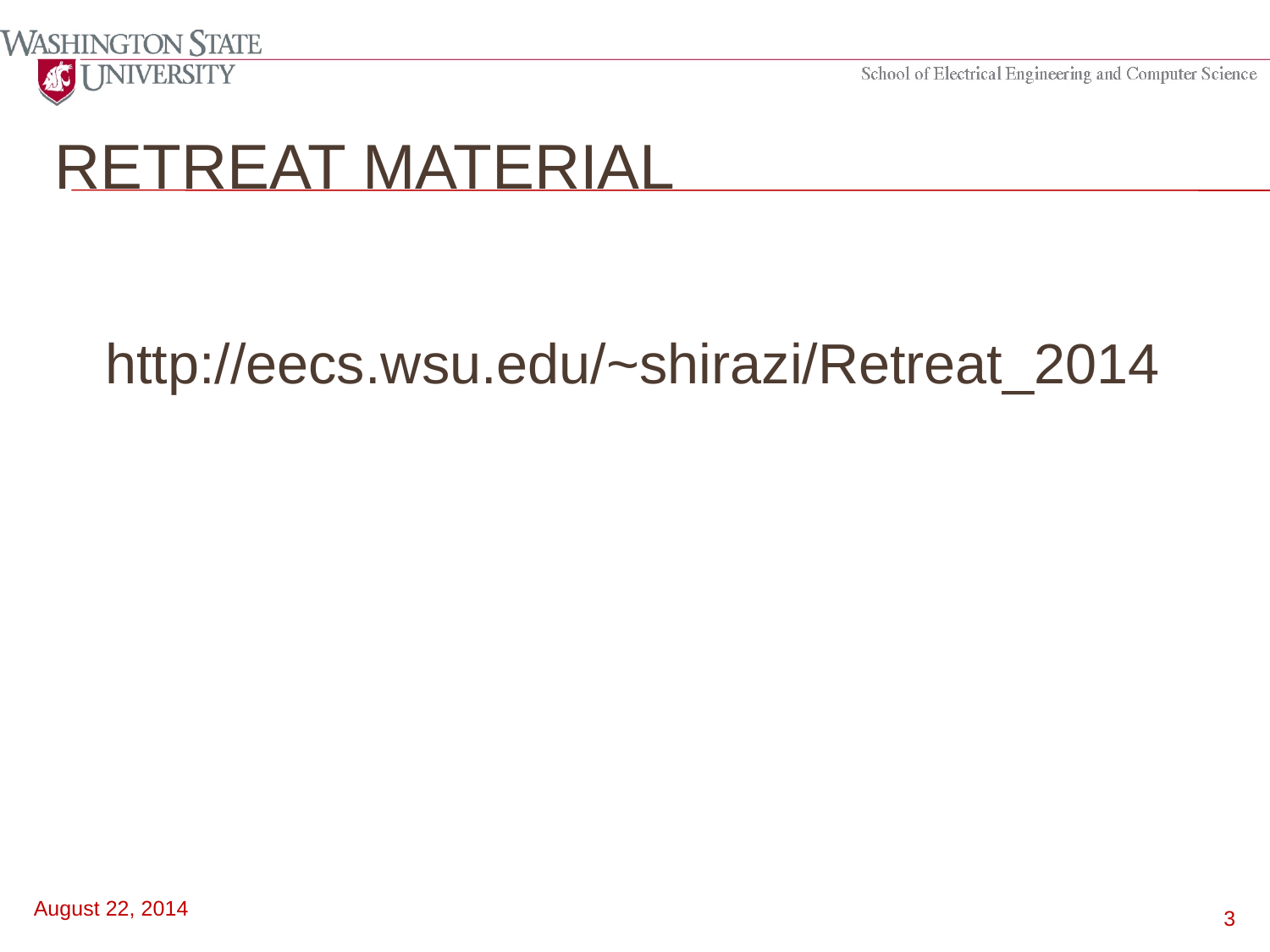

# Retreat material
http://eecs.wsu.edu/~shirazi/Retreat_2014
August 22, 2014
3